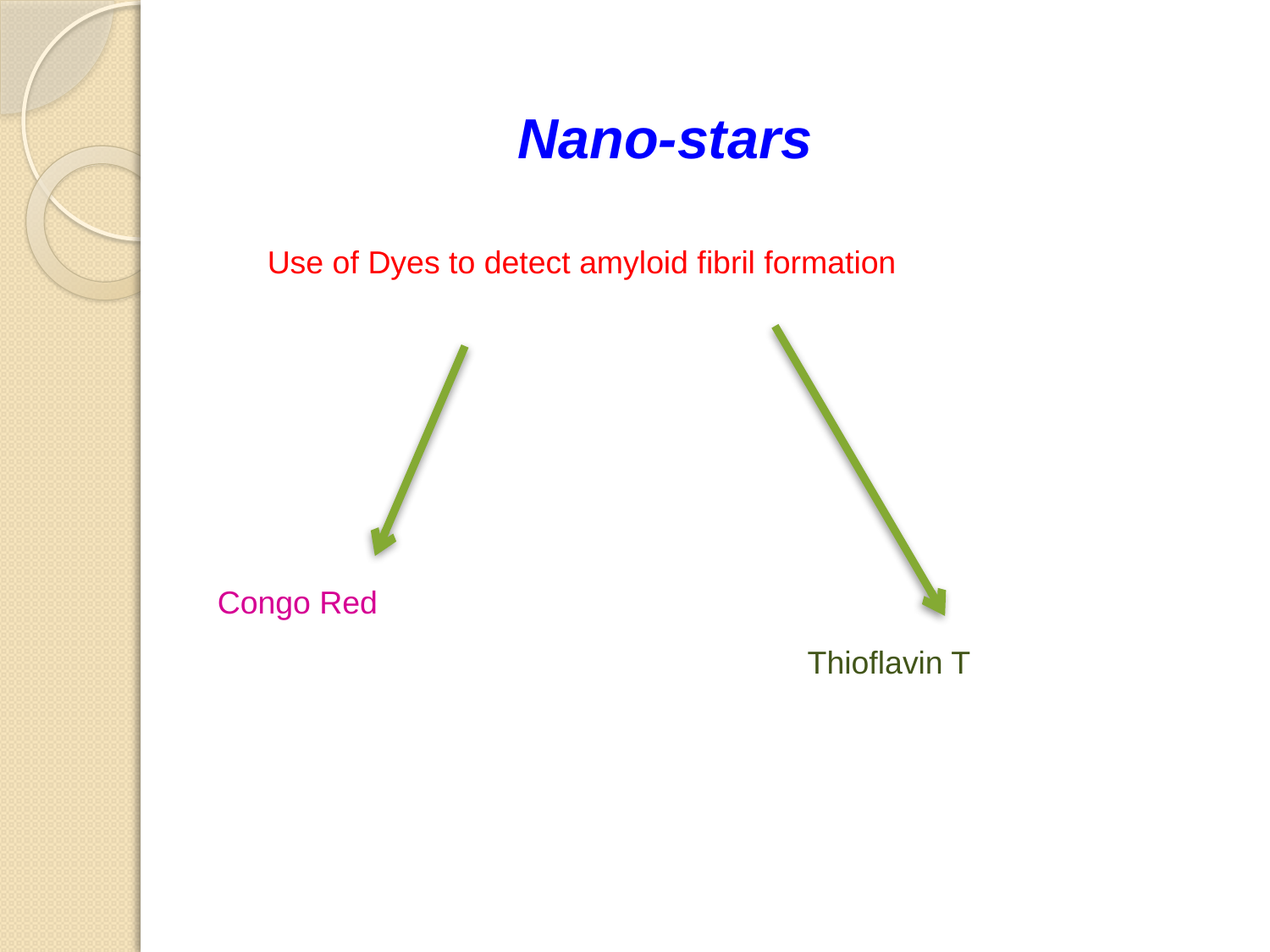

Nano-stars
Use of Dyes to detect amyloid fibril formation
Congo Red
Thioflavin T